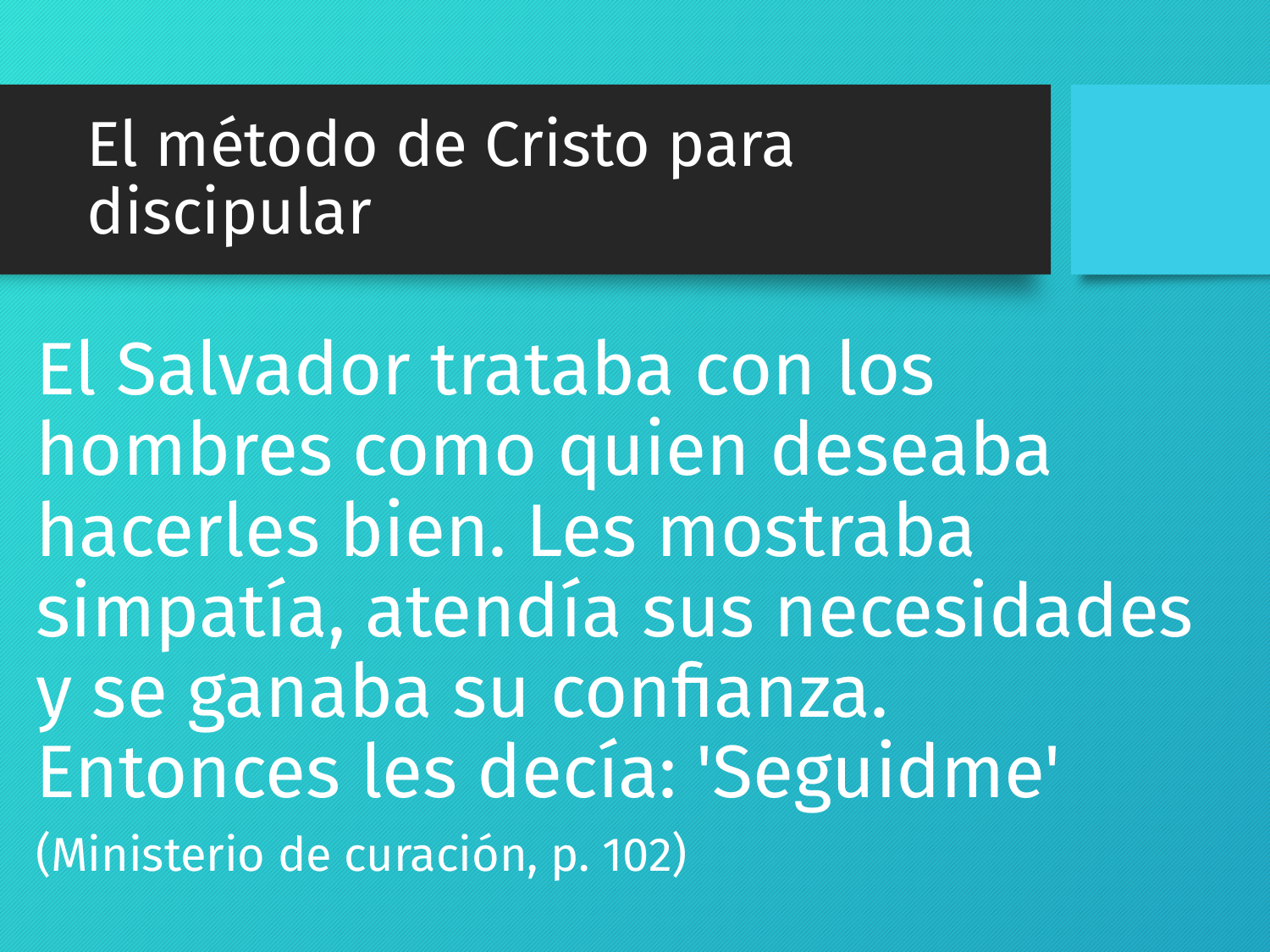

# El método de Cristo para discipular
El Salvador trataba con los hombres como quien deseaba hacerles bien. Les mostraba simpatía, atendía sus necesidades y se ganaba su confianza. Entonces les decía: 'Seguidme'
(Ministerio de curación, p. 102)